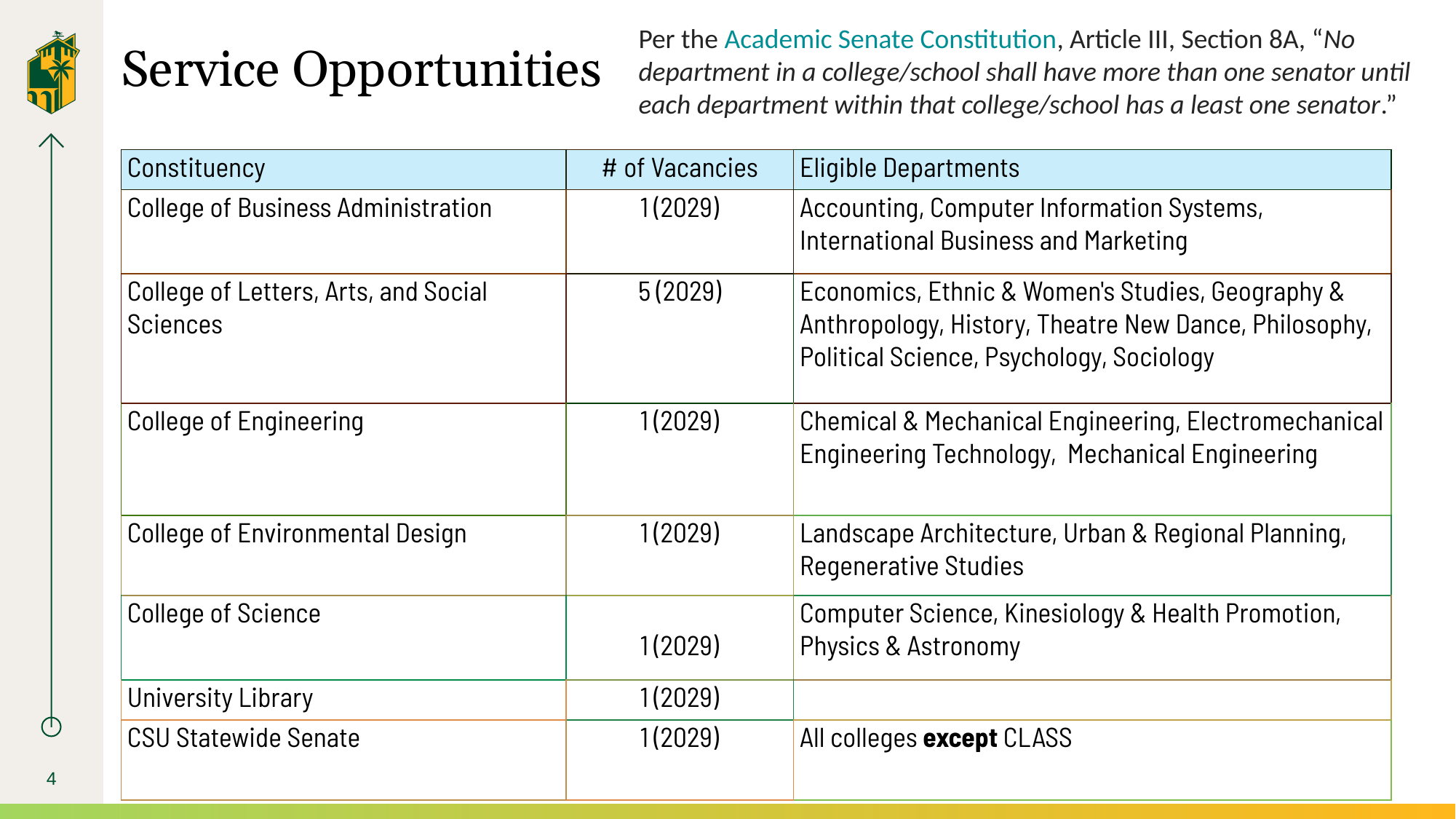

Per the Academic Senate Constitution, Article III, Section 8A, “No department in a college/school shall have more than one senator until each department within that college/school has a least one senator.”
# Service Opportunities
| Constituency | # of Vacancies | Eligible Departments |
| --- | --- | --- |
| College of Business Administration | 1 (2029) | Accounting, Computer Information Systems, International Business and Marketing |
| College of Letters, Arts, and Social Sciences | 5 (2029) | Economics, Ethnic & Women's Studies, Geography & Anthropology, History, Theatre New Dance, Philosophy, Political Science, Psychology, Sociology |
| College of Engineering | 1 (2029) | Chemical & Mechanical Engineering, Electromechanical Engineering Technology,  Mechanical Engineering |
| College of Environmental Design | 1 (2029) | Landscape Architecture, Urban & Regional Planning, Regenerative Studies |
| College of Science | 1 (2029) | Computer Science, Kinesiology & Health Promotion,  Physics & Astronomy |
| University Library | 1 (2029) |  |
| CSU Statewide Senate | 1 (2029) | All colleges except CLASS |
4